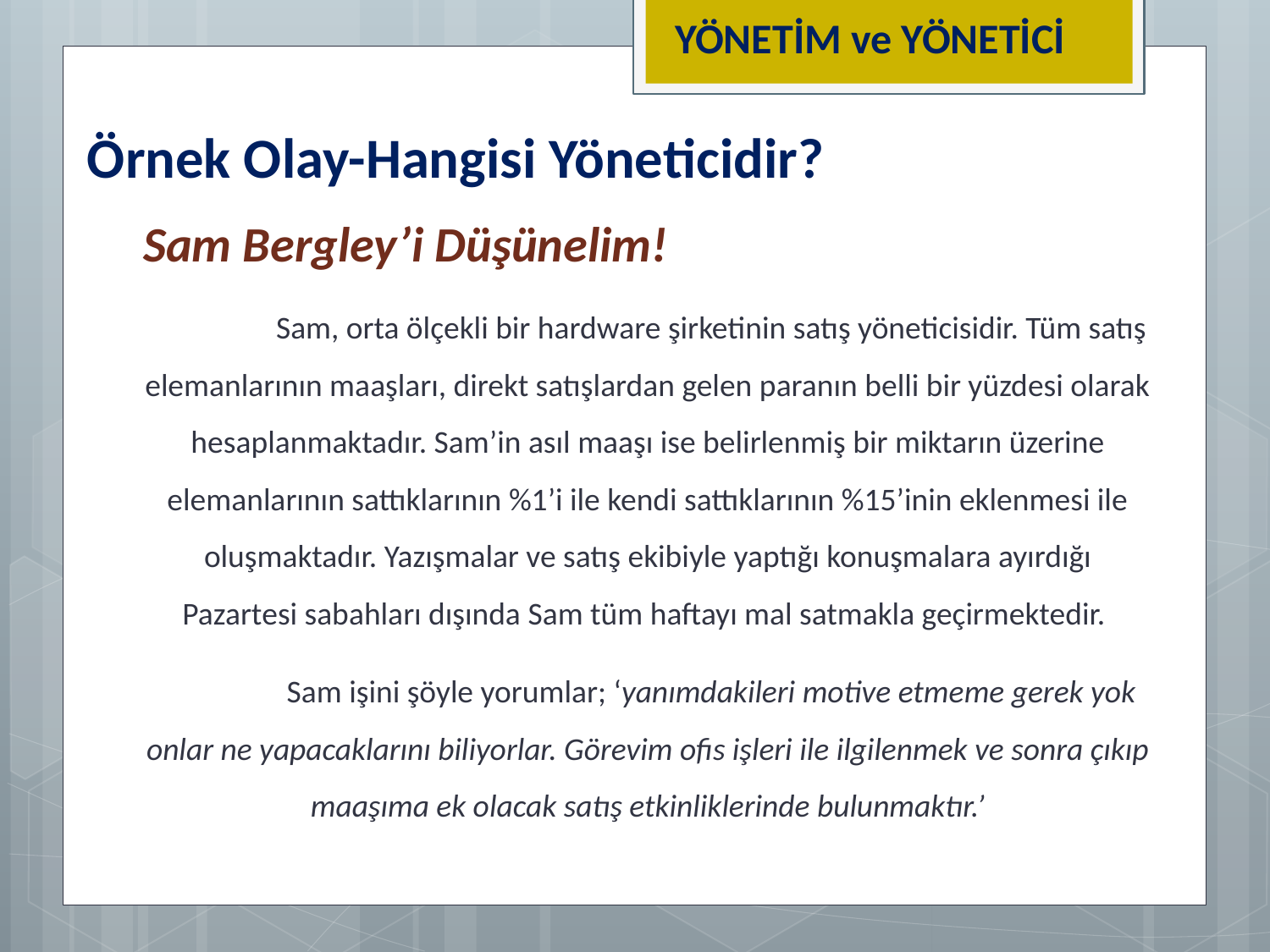

YÖNETİM ve YÖNETİCİ

# Örnek Olay-Hangisi Yöneticidir?
Sam Bergley’i Düşünelim!
	Sam, orta ölçekli bir hardware şirketinin satış yöneticisidir. Tüm satış elemanlarının maaşları, direkt satışlardan gelen paranın belli bir yüzdesi olarak hesaplanmaktadır. Sam’in asıl maaşı ise belirlenmiş bir miktarın üzerine elemanlarının sattıklarının %1’i ile kendi sattıklarının %15’inin eklenmesi ile oluşmaktadır. Yazışmalar ve satış ekibiyle yaptığı konuşmalara ayırdığı Pazartesi sabahları dışında Sam tüm haftayı mal satmakla geçirmektedir.
	Sam işini şöyle yorumlar; ‘yanımdakileri motive etmeme gerek yok onlar ne yapacaklarını biliyorlar. Görevim ofis işleri ile ilgilenmek ve sonra çıkıp maaşıma ek olacak satış etkinliklerinde bulunmaktır.’